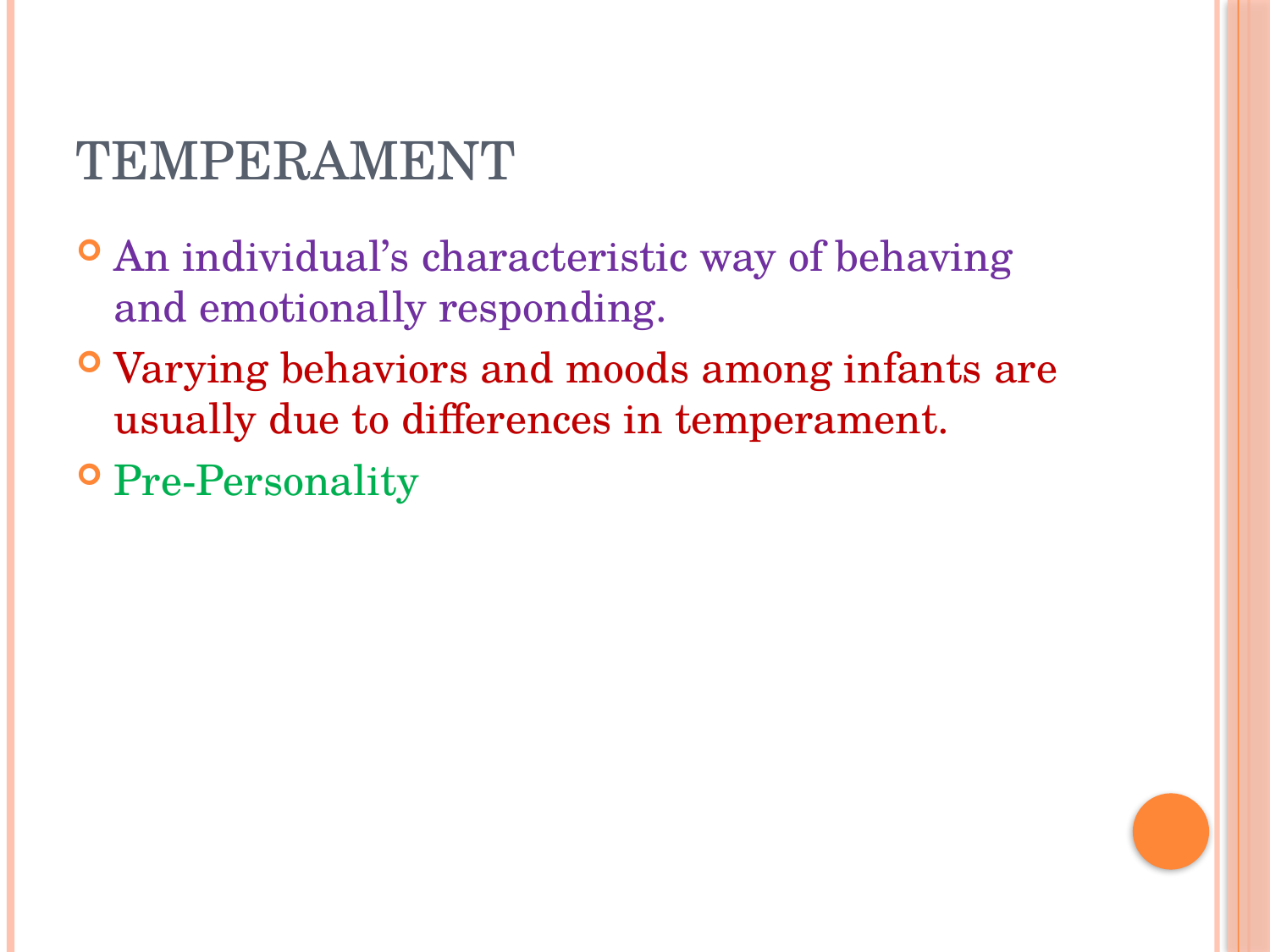

# Temperament
An individual’s characteristic way of behaving and emotionally responding.
Varying behaviors and moods among infants are usually due to differences in temperament.
Pre-Personality